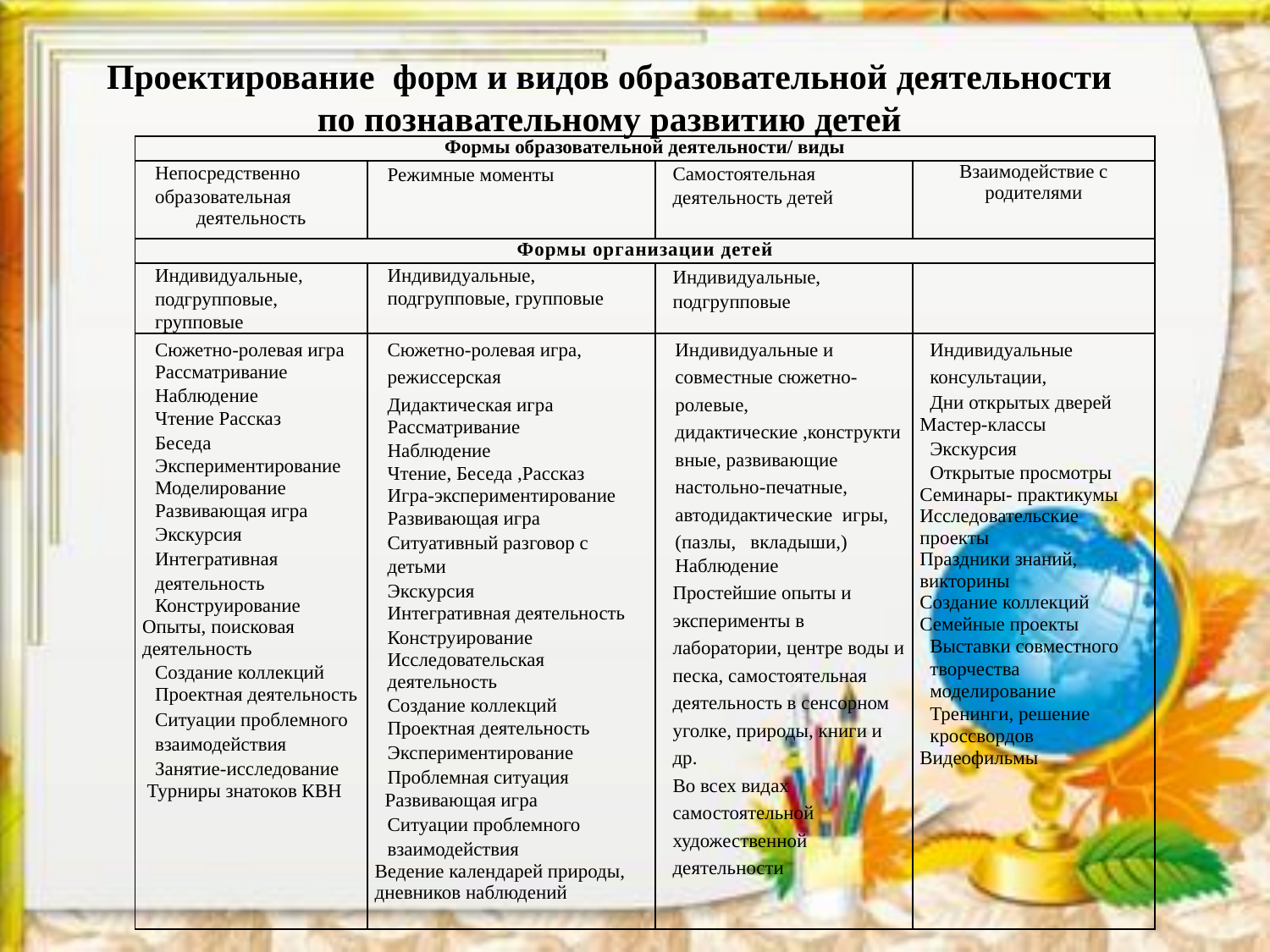

# Проектирование  форм и видов образовательной деятельности
по познавательному развитию детей

| Формы образовательной деятельности/ виды |  |  |  |
| --- | --- | --- | --- |
| Непосредственно образовательная деятельность | Режимные моменты | Самостоятельная деятельность детей | Взаимодействие с родителями |
| Формы организации детей |  |  |  |
| Индивидуальные, подгрупповые, групповые | Индивидуальные, подгрупповые, групповые | Индивидуальные, подгрупповые |  |
| Сюжетно-ролевая игра Рассматривание Наблюдение Чтение Рассказ Беседа Экспериментирование Моделирование Развивающая игра Экскурсия Интегративная деятельность Конструирование Опыты, поисковая деятельность Создание коллекций Проектная деятельность Ситуации проблемного взаимодействия Занятие-исследование Турниры знатоков КВН | Сюжетно-ролевая игра, режиссерская Дидактическая игра Рассматривание Наблюдение Чтение, Беседа ,Рассказ Игра-экспериментирование Развивающая игра Ситуативный разговор с детьми Экскурсия Интегративная деятельность Конструирование Исследовательская деятельность Создание коллекций Проектная деятельность Экспериментирование Проблемная ситуация Развивающая игра Ситуации проблемного взаимодействия Ведение календарей природы, дневников наблюдений | Индивидуальные и совместные сюжетно-ролевые, дидактические ,конструктивные, развивающие настольно-печатные, автодидактические игры, (пазлы, вкладыши,) Наблюдение Простейшие опыты и эксперименты в лаборатории, центре воды и песка, самостоятельная деятельность в сенсорном уголке, природы, книги и др. Во всех видах самостоятельной художественной деятельности | Индивидуальные консультации, Дни открытых дверей Мастер-классы Экскурсия Открытые просмотры Семинары- практикумы Исследовательские проекты Праздники знаний, викторины Создание коллекций Семейные проекты Выставки совместного творчества моделирование Тренинги, решение кроссвордов Видеофильмы |